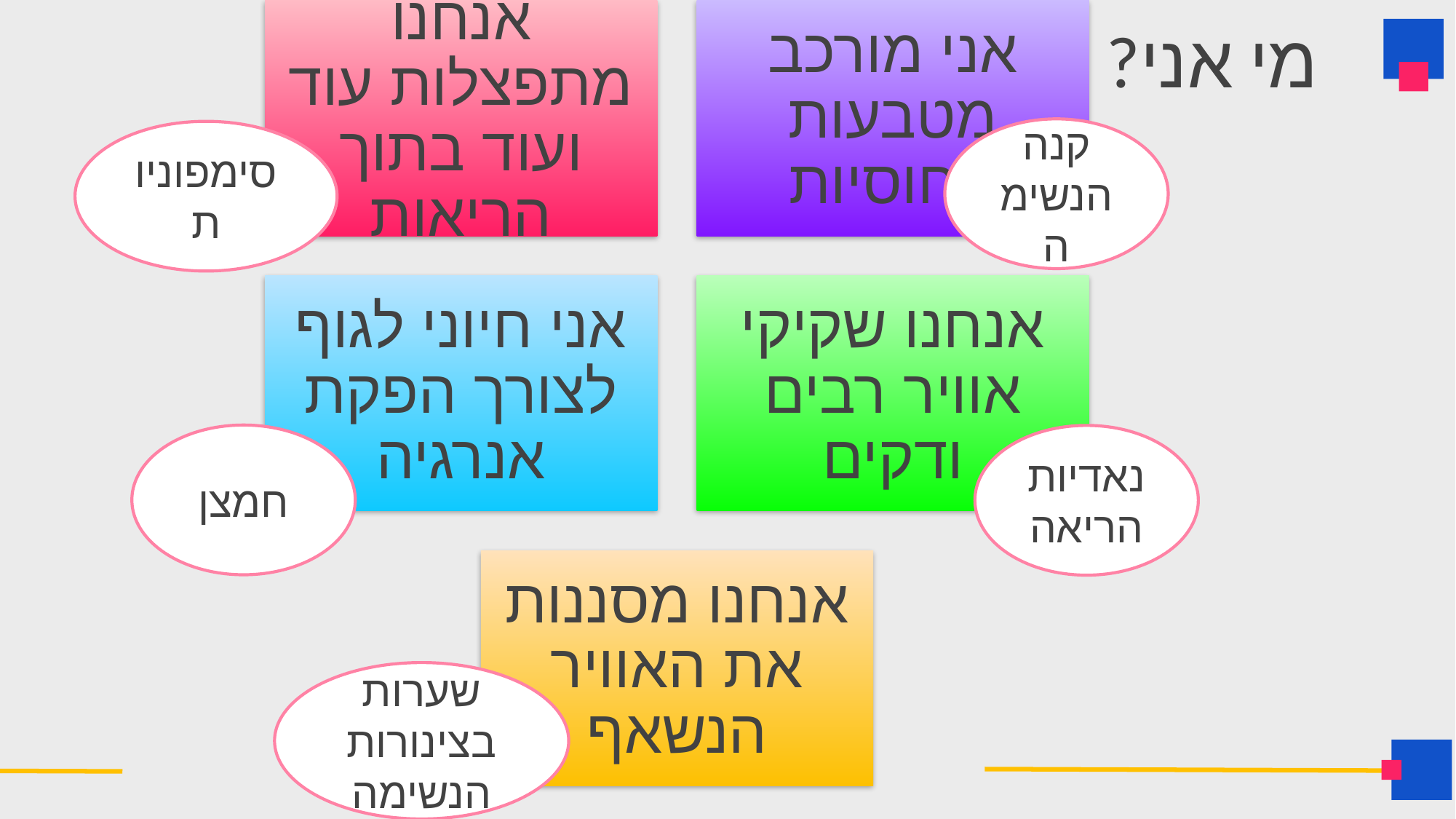

אנחנו מתפצלות עוד ועוד בתוך הריאות
אני מורכב מטבעות סחוסיות
אני חיוני לגוף לצורך הפקת אנרגיה
אנחנו שקיקי אוויר רבים ודקים
אנחנו מסננות את האוויר הנשאף
מי אני?
קנה הנשימה
סימפוניות
חמצן
נאדיות הריאה
שערות בצינורות הנשימה